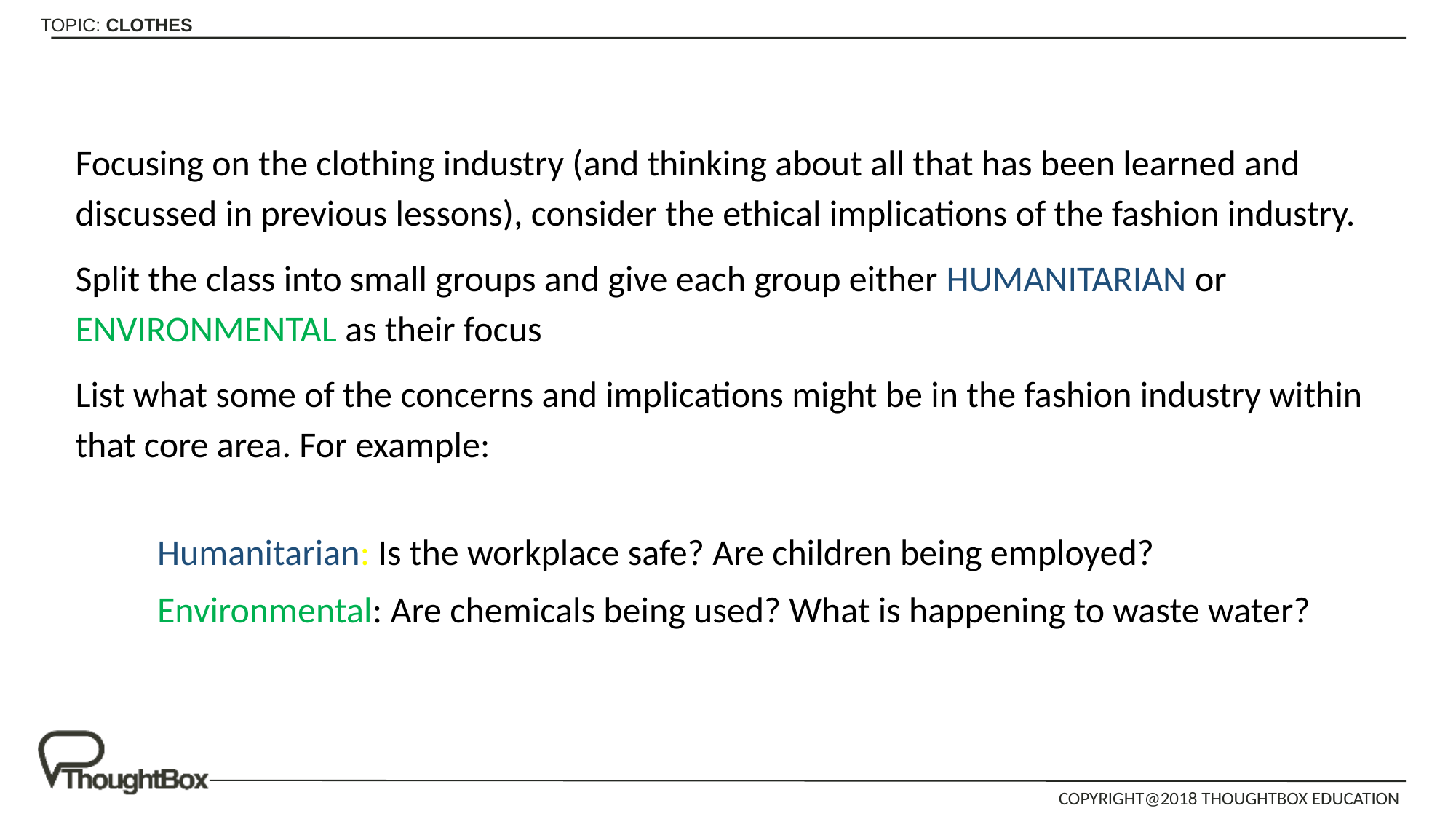

Focusing on the clothing industry (and thinking about all that has been learned and discussed in previous lessons), consider the ethical implications of the fashion industry.
Split the class into small groups and give each group either HUMANITARIAN or ENVIRONMENTAL as their focus
List what some of the concerns and implications might be in the fashion industry within that core area. For example:
Humanitarian: Is the workplace safe? Are children being employed?
Environmental: Are chemicals being used? What is happening to waste water?